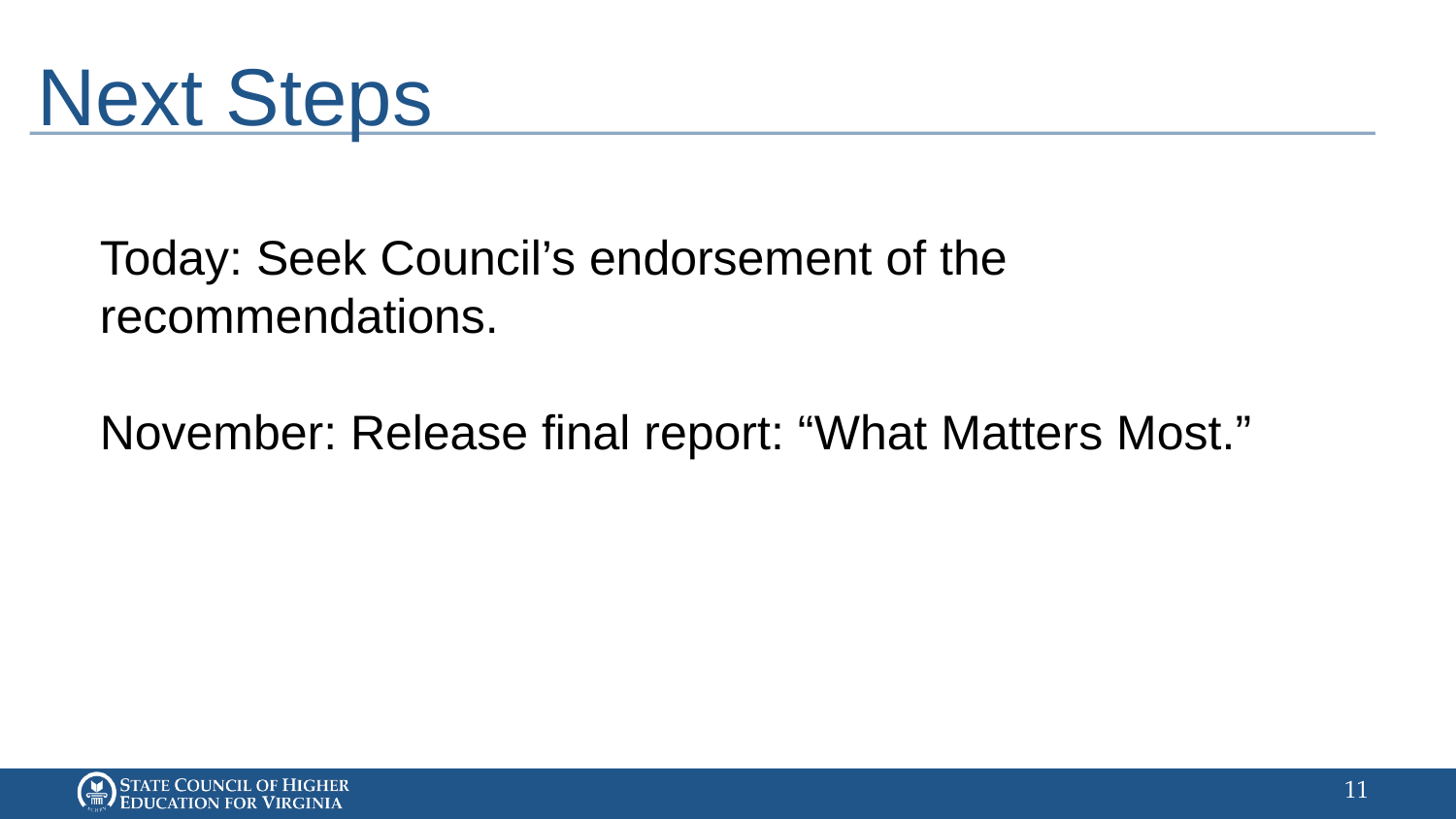

# Next Steps
Today: Seek Council’s endorsement of the recommendations.

November: Release final report: “What Matters Most.”

11